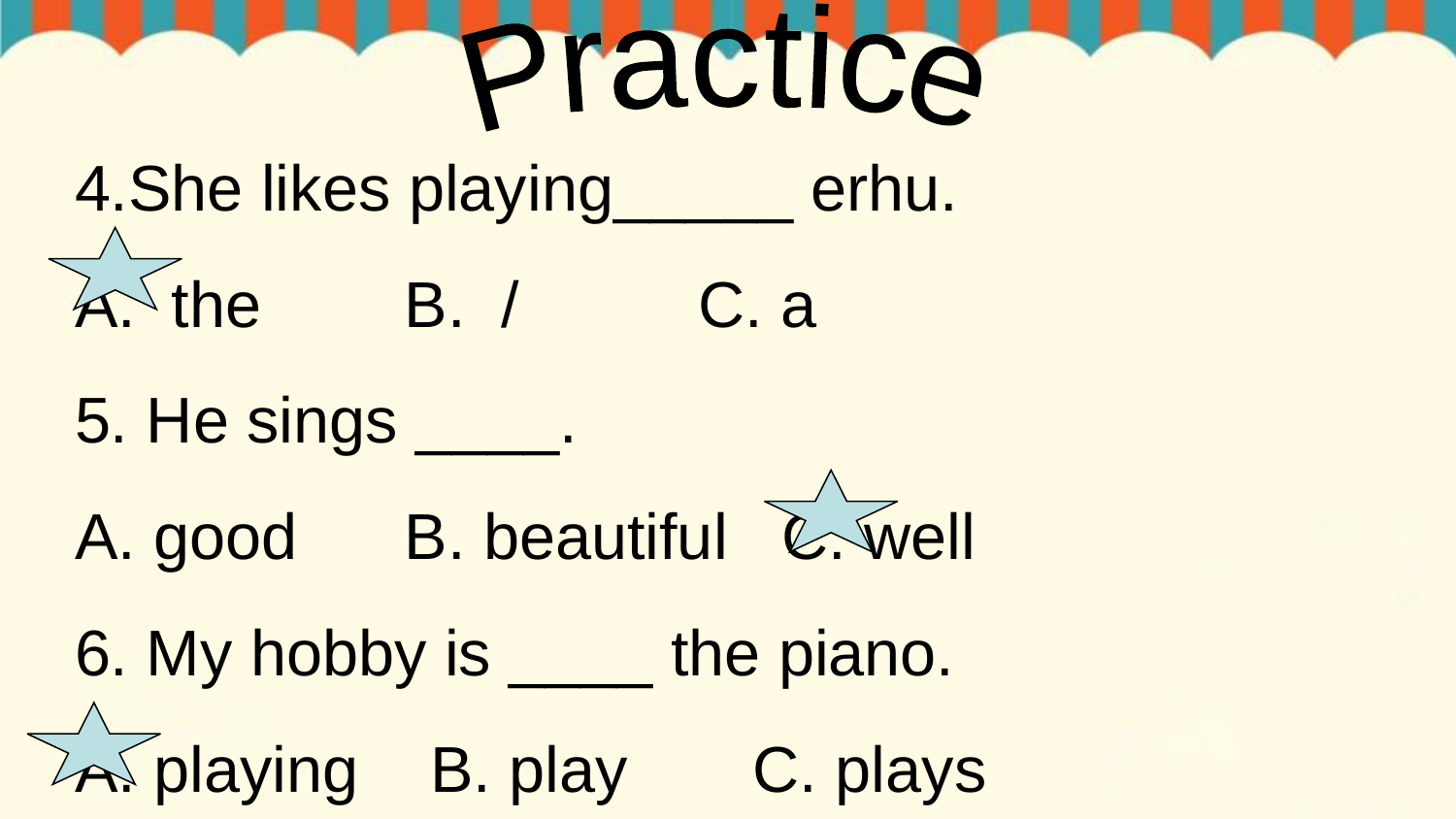

Practice
4.She likes playing_____ erhu.
A.  the        B.  /          C. a
5. He sings ____.
A. good      B. beautiful   C. well
6. My hobby is ____ the piano.
A. playing    B. play       C. plays